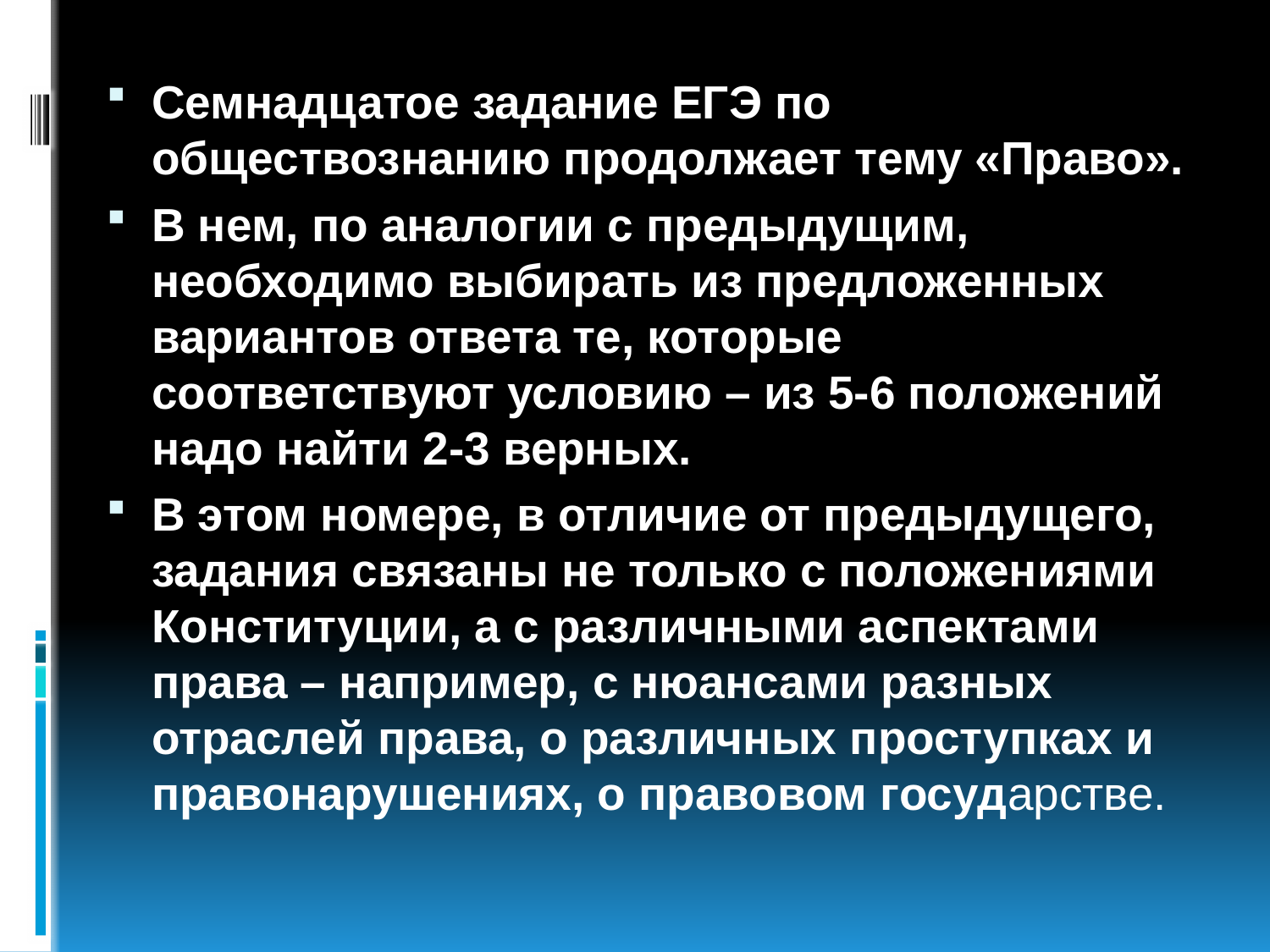

Семнадцатое задание ЕГЭ по обществознанию продолжает тему «Право».
В нем, по аналогии с предыдущим, необходимо выбирать из предложенных вариантов ответа те, которые соответствуют условию – из 5-6 положений надо найти 2-3 верных.
В этом номере, в отличие от предыдущего, задания связаны не только с положениями Конституции, а с различными аспектами права – например, с нюансами разных отраслей права, о различных проступках и правонарушениях, о правовом государстве.

#